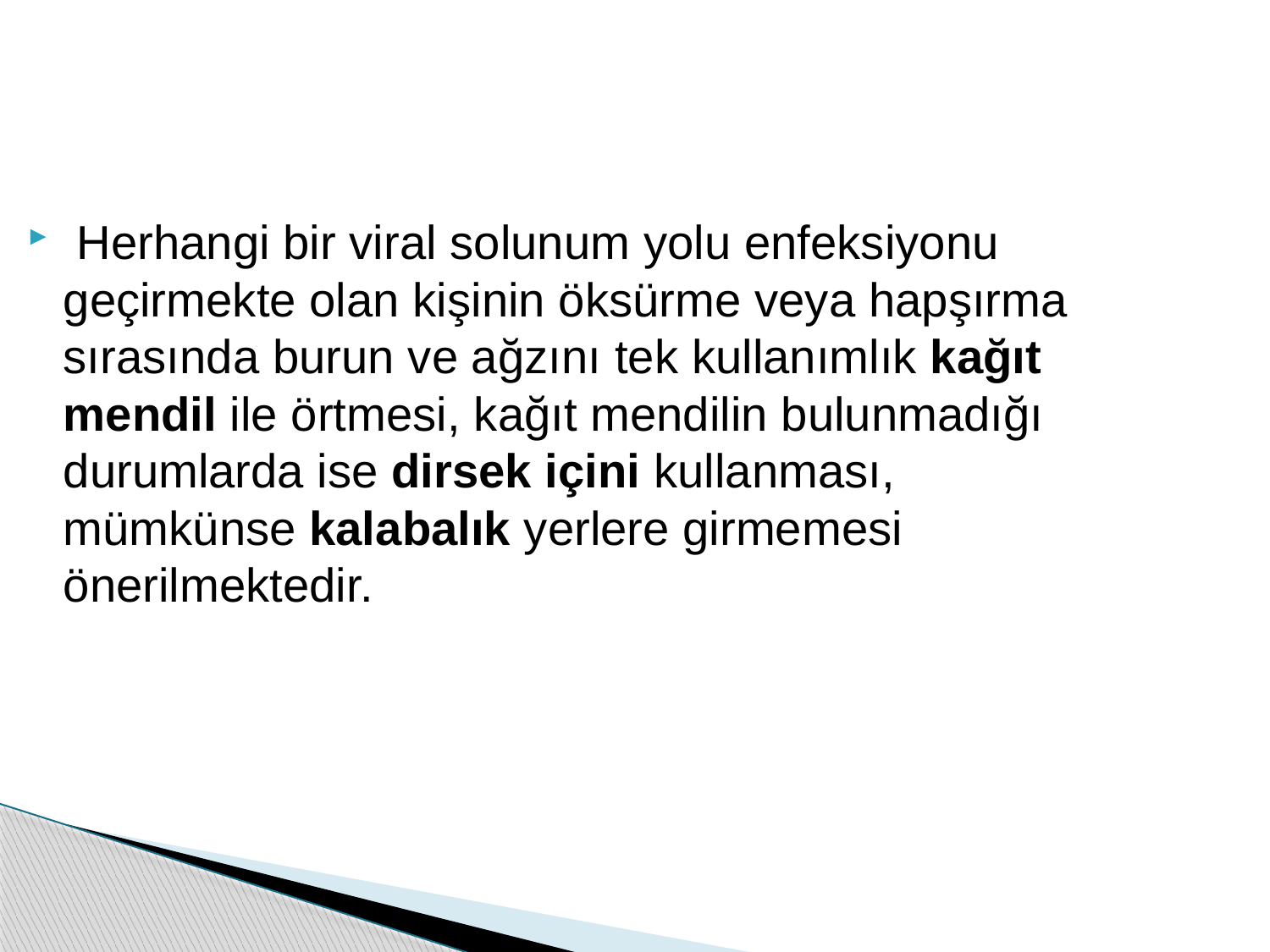

Herhangi bir viral solunum yolu enfeksiyonu geçirmekte olan kişinin öksürme veya hapşırma sırasında burun ve ağzını tek kullanımlık kağıt mendil ile örtmesi, kağıt mendilin bulunmadığı durumlarda ise dirsek içini kullanması, mümkünse kalabalık yerlere girmemesi önerilmektedir.